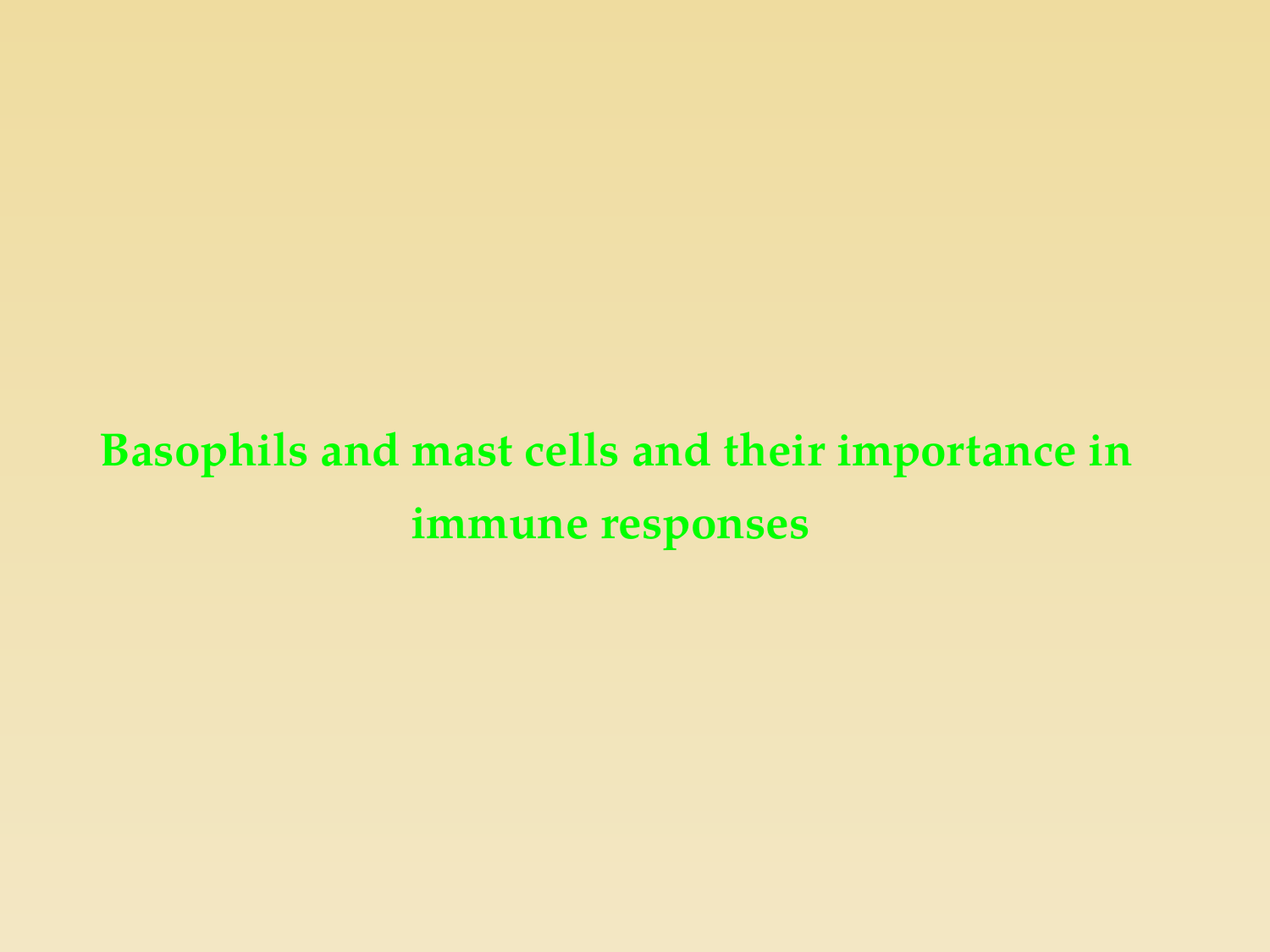

# Basophils and mast cells and their importance in immune responses